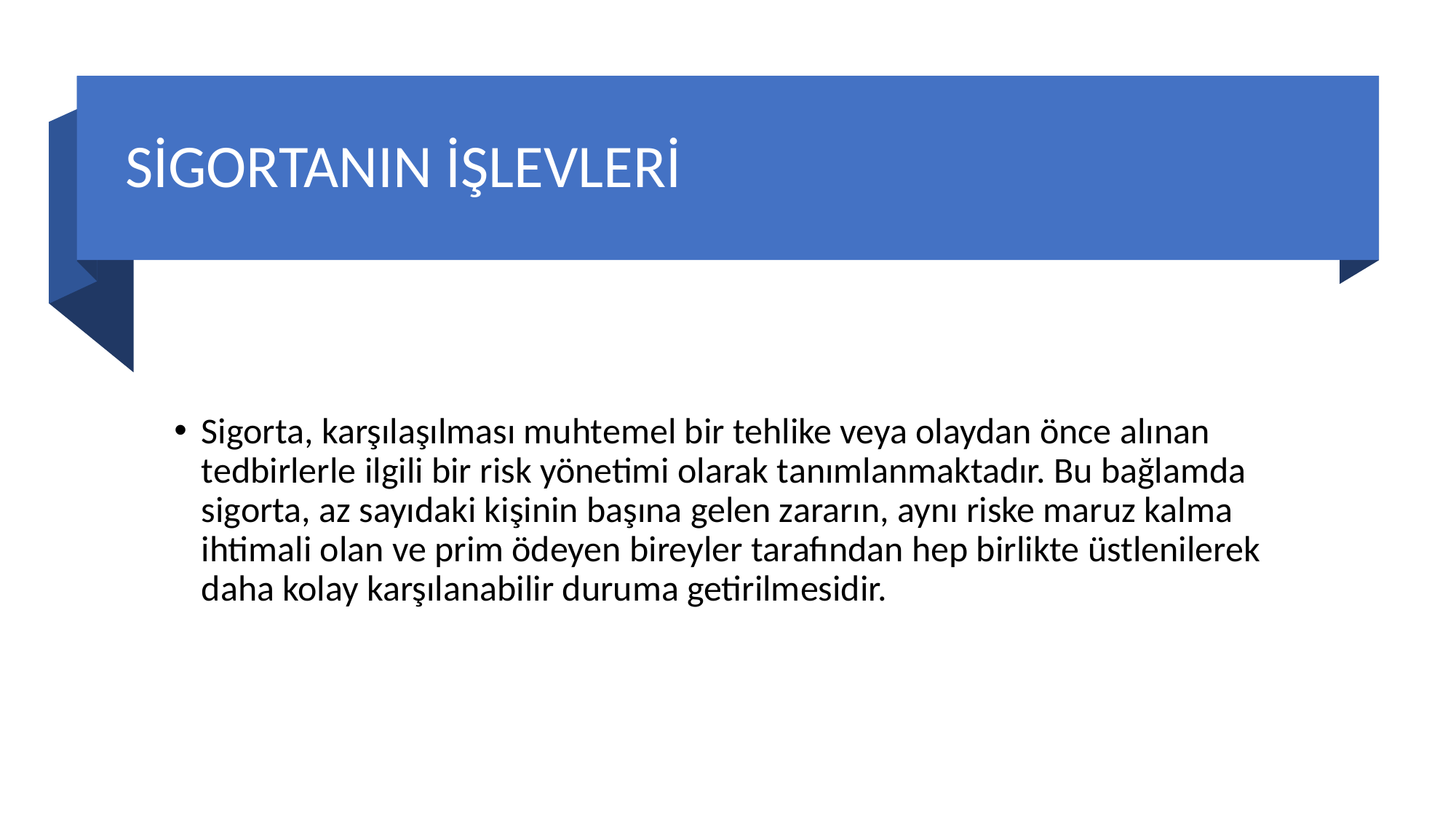

# SİGORTANIN İŞLEVLERİ

Sigorta, karşılaşılması muhtemel bir tehlike veya olaydan önce alınan tedbirlerle ilgili bir risk yönetimi olarak tanımlanmaktadır. Bu bağlamda sigorta, az sayıdaki kişinin başına gelen zararın, aynı riske maruz kalma ihtimali olan ve prim ödeyen bireyler tarafından hep birlikte üstlenilerek daha kolay karşılanabilir duruma getirilmesidir.